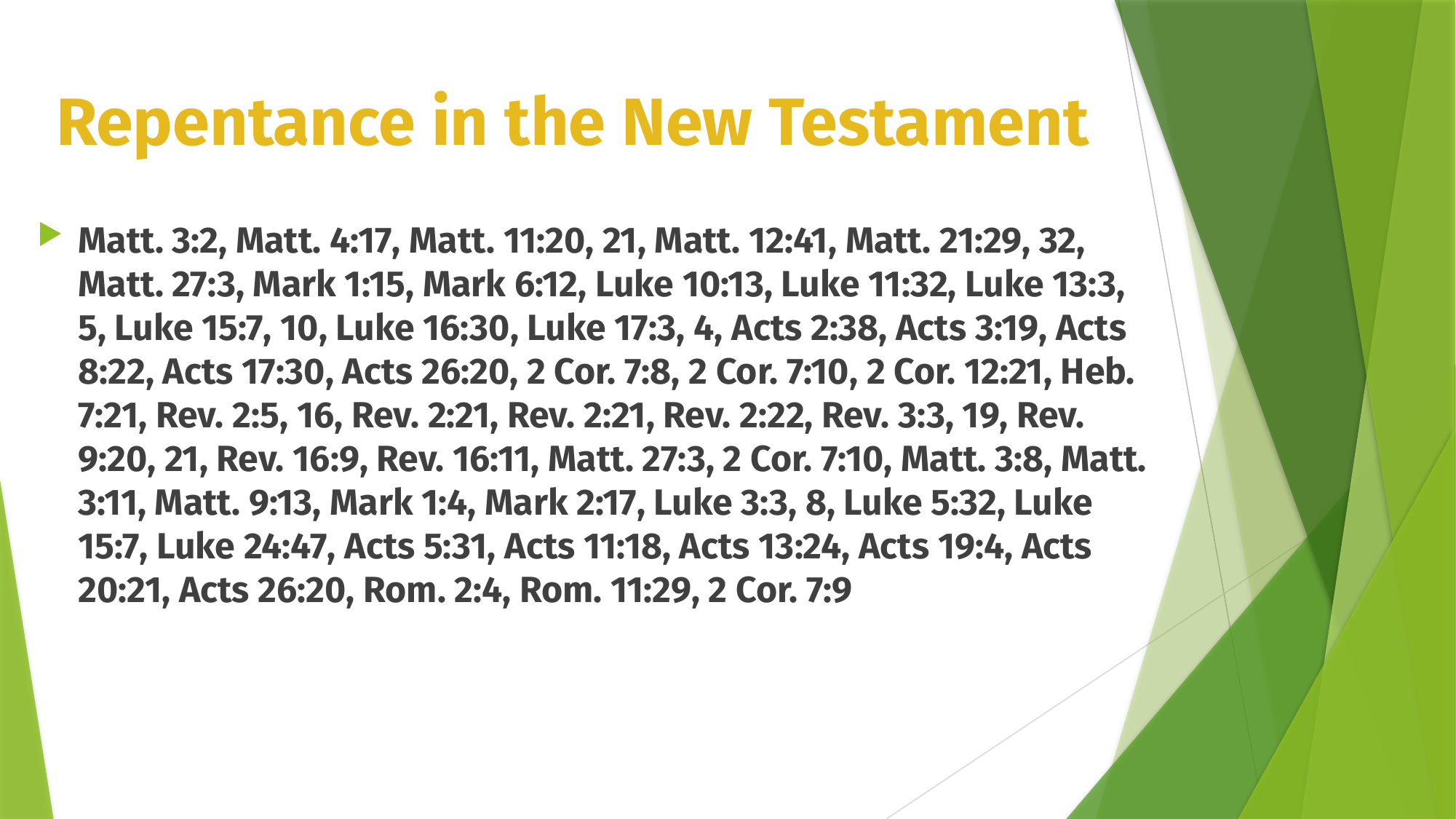

# Repentance in the New Testament
Matt. 3:2, Matt. 4:17, Matt. 11:20, 21, Matt. 12:41, Matt. 21:29, 32, Matt. 27:3, Mark 1:15, Mark 6:12, Luke 10:13, Luke 11:32, Luke 13:3, 5, Luke 15:7, 10, Luke 16:30, Luke 17:3, 4, Acts 2:38, Acts 3:19, Acts 8:22, Acts 17:30, Acts 26:20, 2 Cor. 7:8, 2 Cor. 7:10, 2 Cor. 12:21, Heb. 7:21, Rev. 2:5, 16, Rev. 2:21, Rev. 2:21, Rev. 2:22, Rev. 3:3, 19, Rev. 9:20, 21, Rev. 16:9, Rev. 16:11, Matt. 27:3, 2 Cor. 7:10, Matt. 3:8, Matt. 3:11, Matt. 9:13, Mark 1:4, Mark 2:17, Luke 3:3, 8, Luke 5:32, Luke 15:7, Luke 24:47, Acts 5:31, Acts 11:18, Acts 13:24, Acts 19:4, Acts 20:21, Acts 26:20, Rom. 2:4, Rom. 11:29, 2 Cor. 7:9